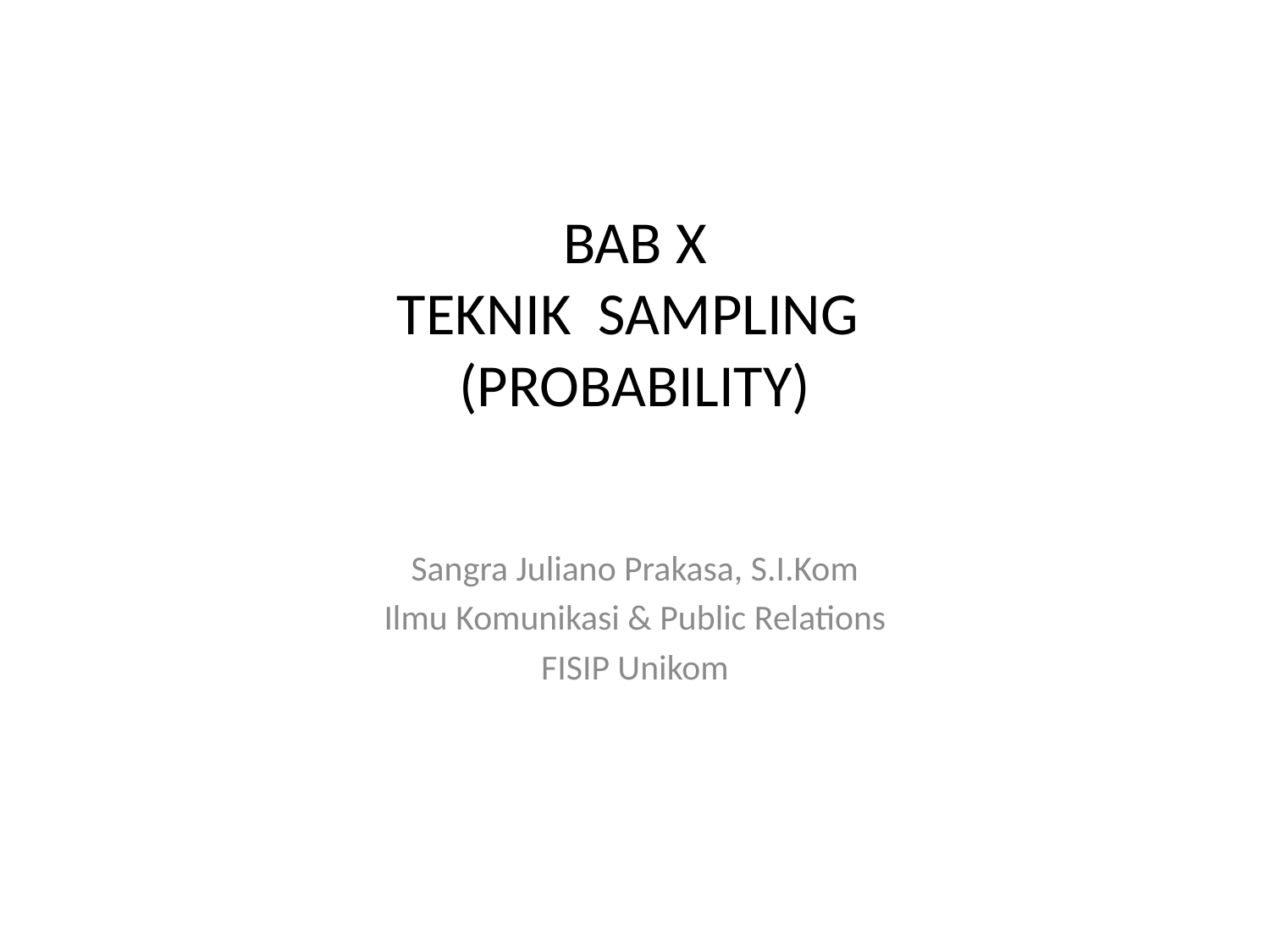

# BAB X TEKNIK  SAMPLING (PROBABILITY)
Sangra Juliano Prakasa, S.I.Kom
Ilmu Komunikasi & Public Relations
FISIP Unikom